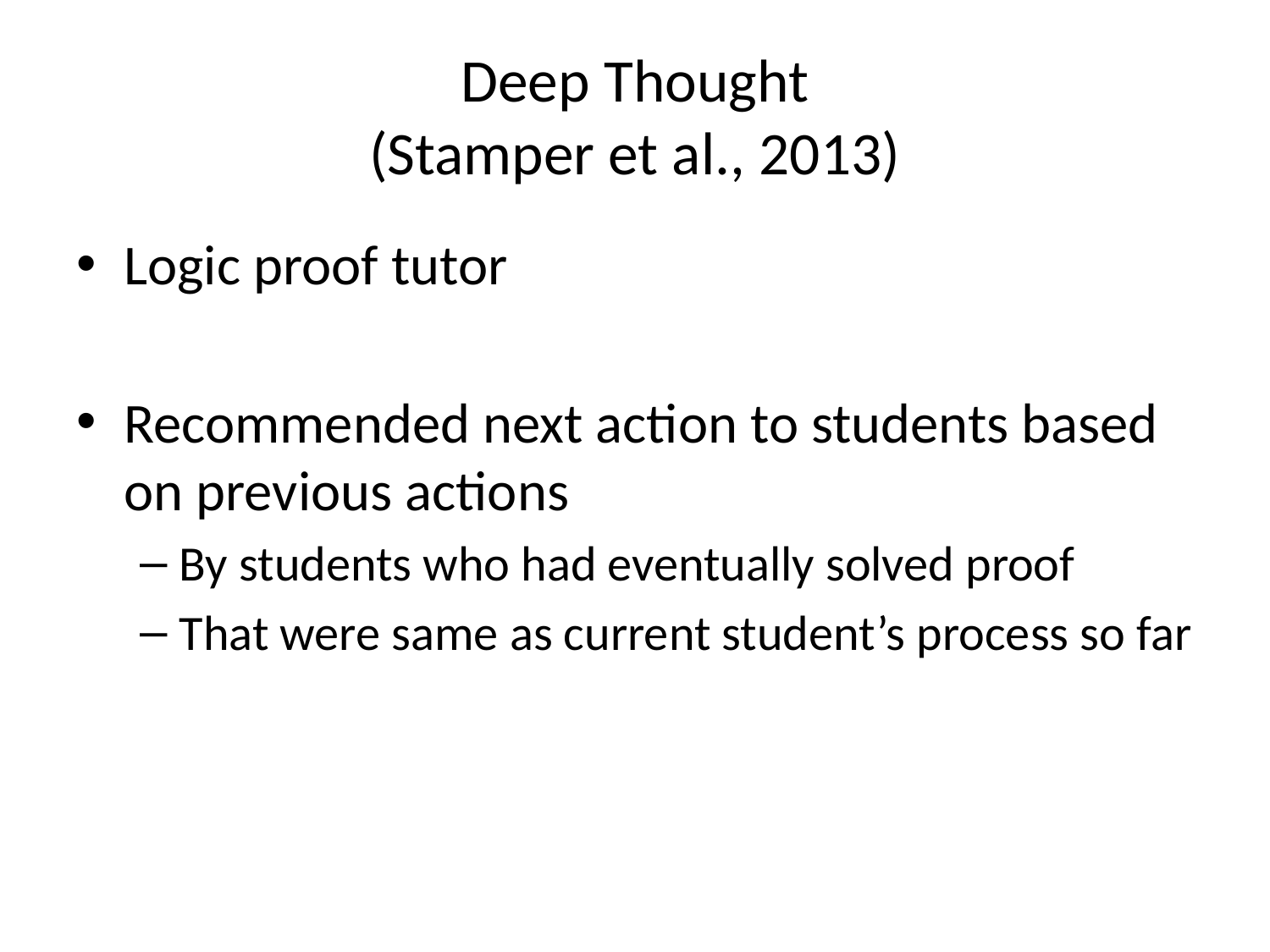

# Deep Thought (Stamper et al., 2013)
Logic proof tutor

Recommended next action to students based on previous actions
By students who had eventually solved proof
That were same as current student’s process so far